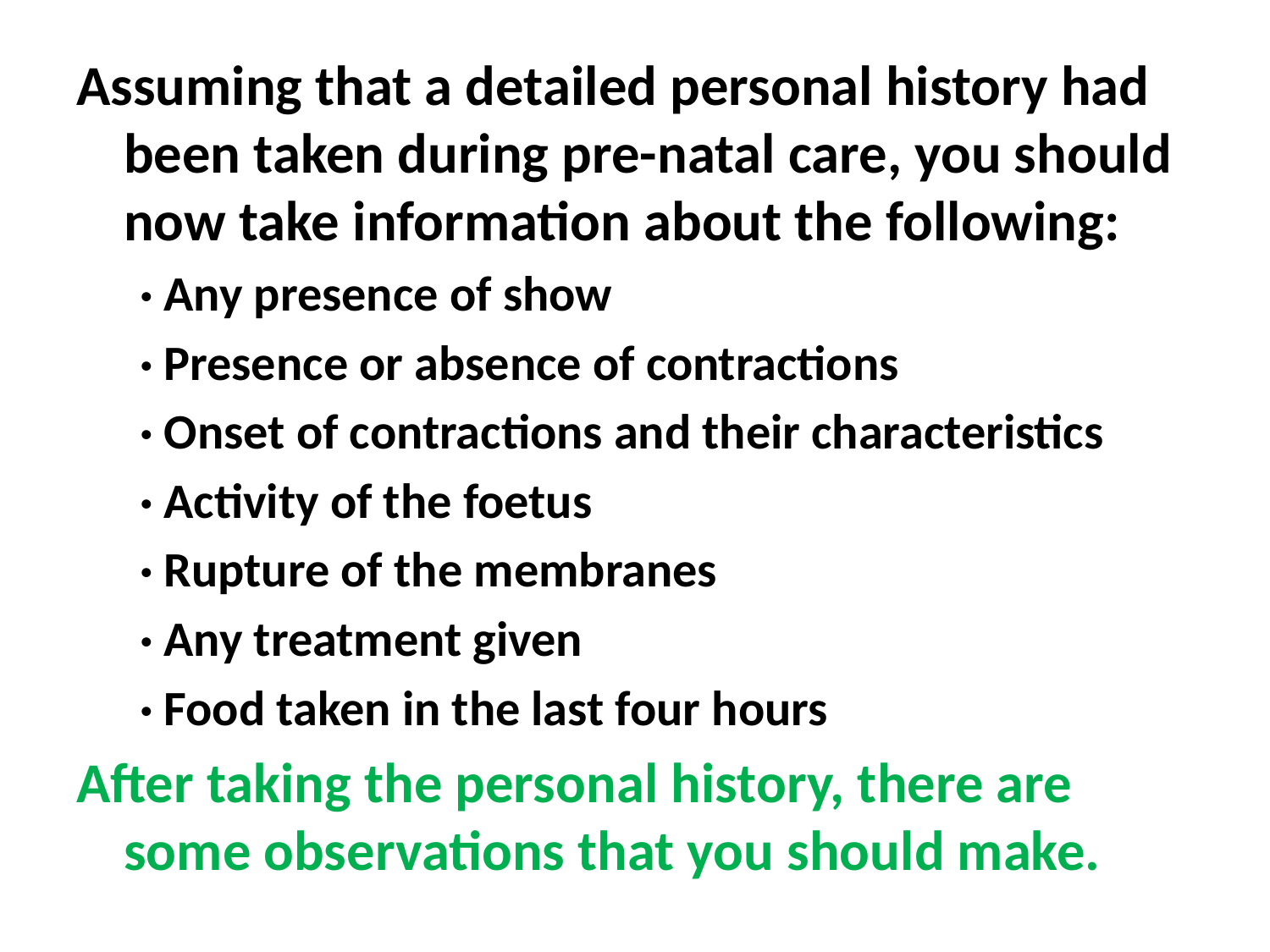

#
Assuming that a detailed personal history had been taken during pre-natal care, you should now take information about the following:
· Any presence of show
· Presence or absence of contractions
· Onset of contractions and their characteristics
· Activity of the foetus
· Rupture of the membranes
· Any treatment given
· Food taken in the last four hours
After taking the personal history, there are some observations that you should make.